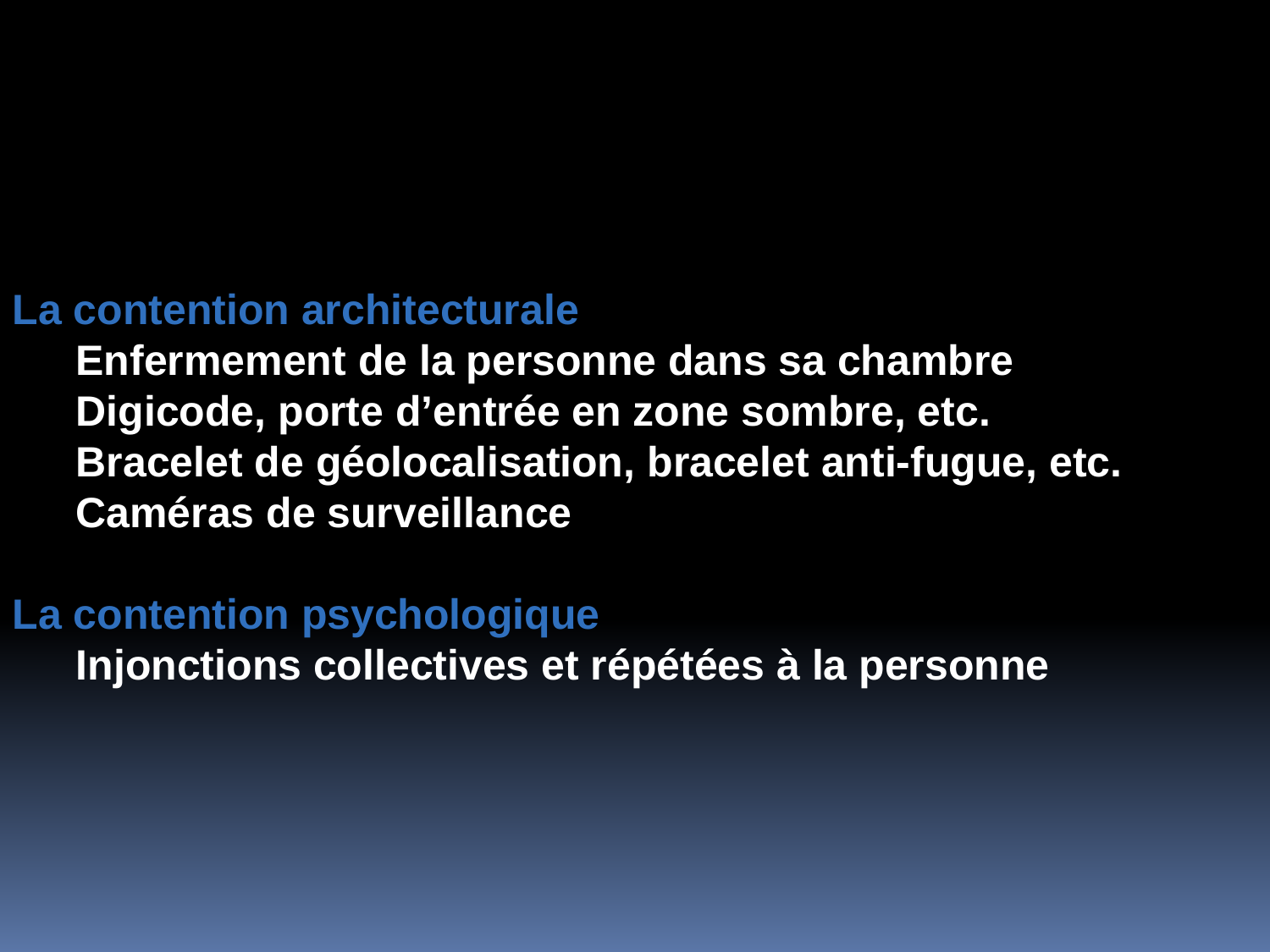

La contention architecturale
Enfermement de la personne dans sa chambre
Digicode, porte d’entrée en zone sombre, etc.
Bracelet de géolocalisation, bracelet anti-fugue, etc.
Caméras de surveillance

La contention psychologique
Injonctions collectives et répétées à la personne